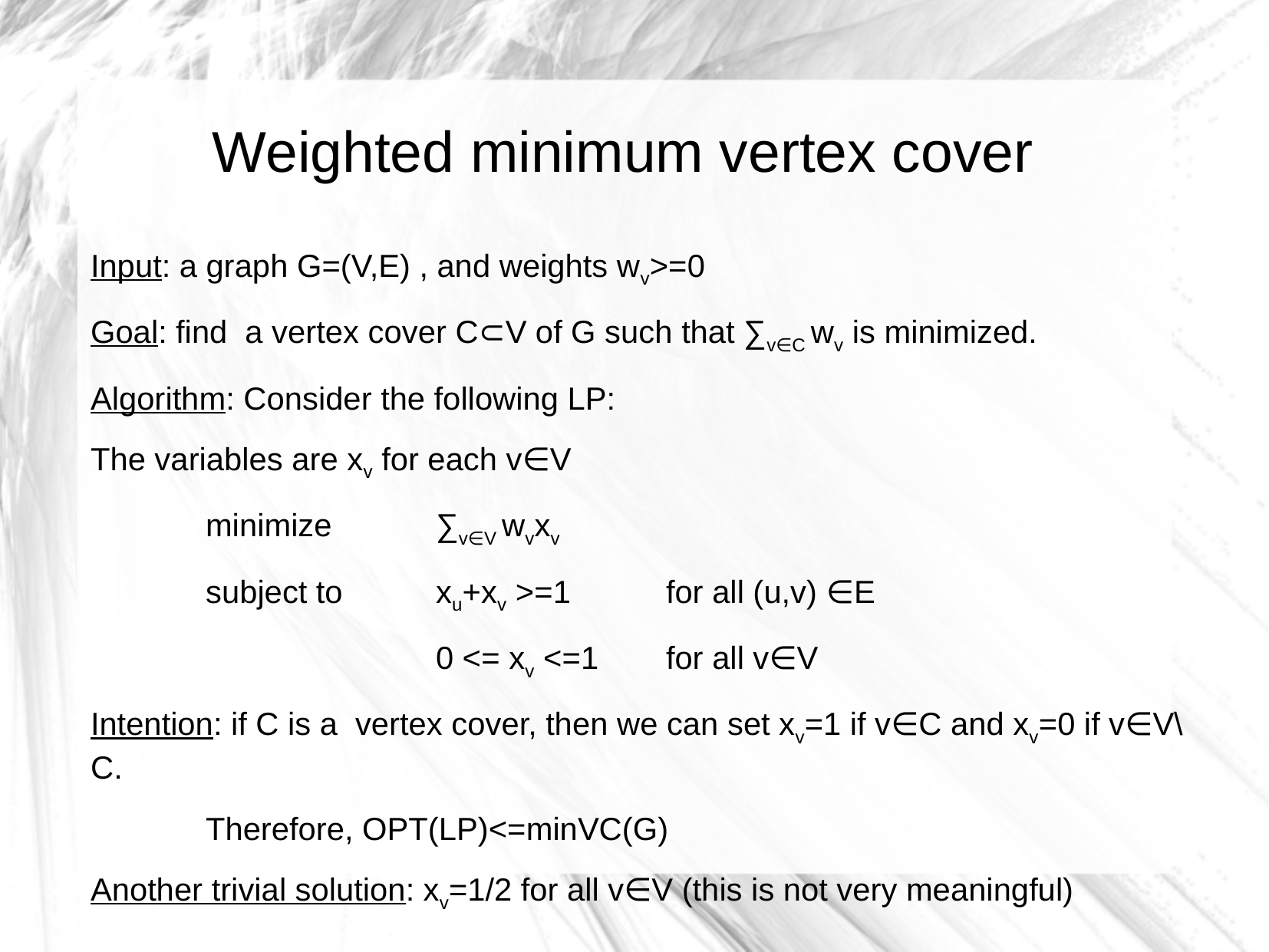

Weighted minimum vertex cover
Input: a graph G=(V,E) , and weights wv>=0
Goal: find  a vertex cover C⊂V of G such that ∑v∈C wv is minimized.
Algorithm: Consider the following LP:
The variables are xv for each v∈V
	minimize	∑v∈V wvxv
	subject to	xu+xv >=1 	for all (u,v) ∈E
			0 <= xv <=1 	for all v∈V
Intention: if C is a  vertex cover, then we can set xv=1 if v∈C and xv=0 if v∈V\C.
	Therefore, OPT(LP)<=minVC(G)
Another trivial solution: xv=1/2 for all v∈V (this is not very meaningful)